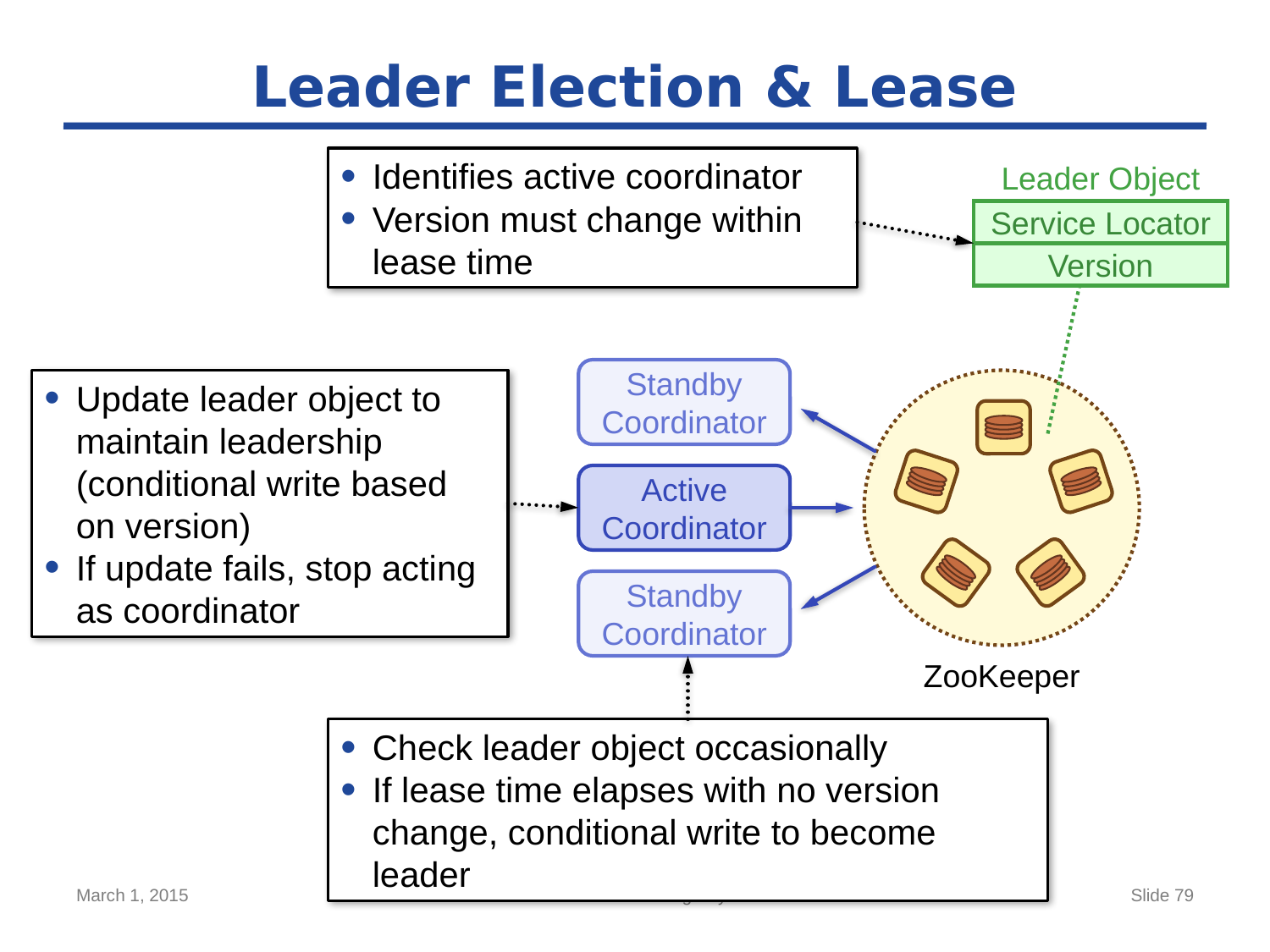

# Leader Election & Lease
Identifies active coordinator
Version must change within lease time
Leader Object
Service Locator
Version
Standby
Coordinator
Update leader object to maintain leadership (conditional write based on version)
If update fails, stop acting as coordinator

Active
Coordinator

Standby
Coordinator
ZooKeeper
Check leader object occasionally
If lease time elapses with no version change, conditional write to become leader
March 1, 2015
The RAMCloud Storage System
Slide 79